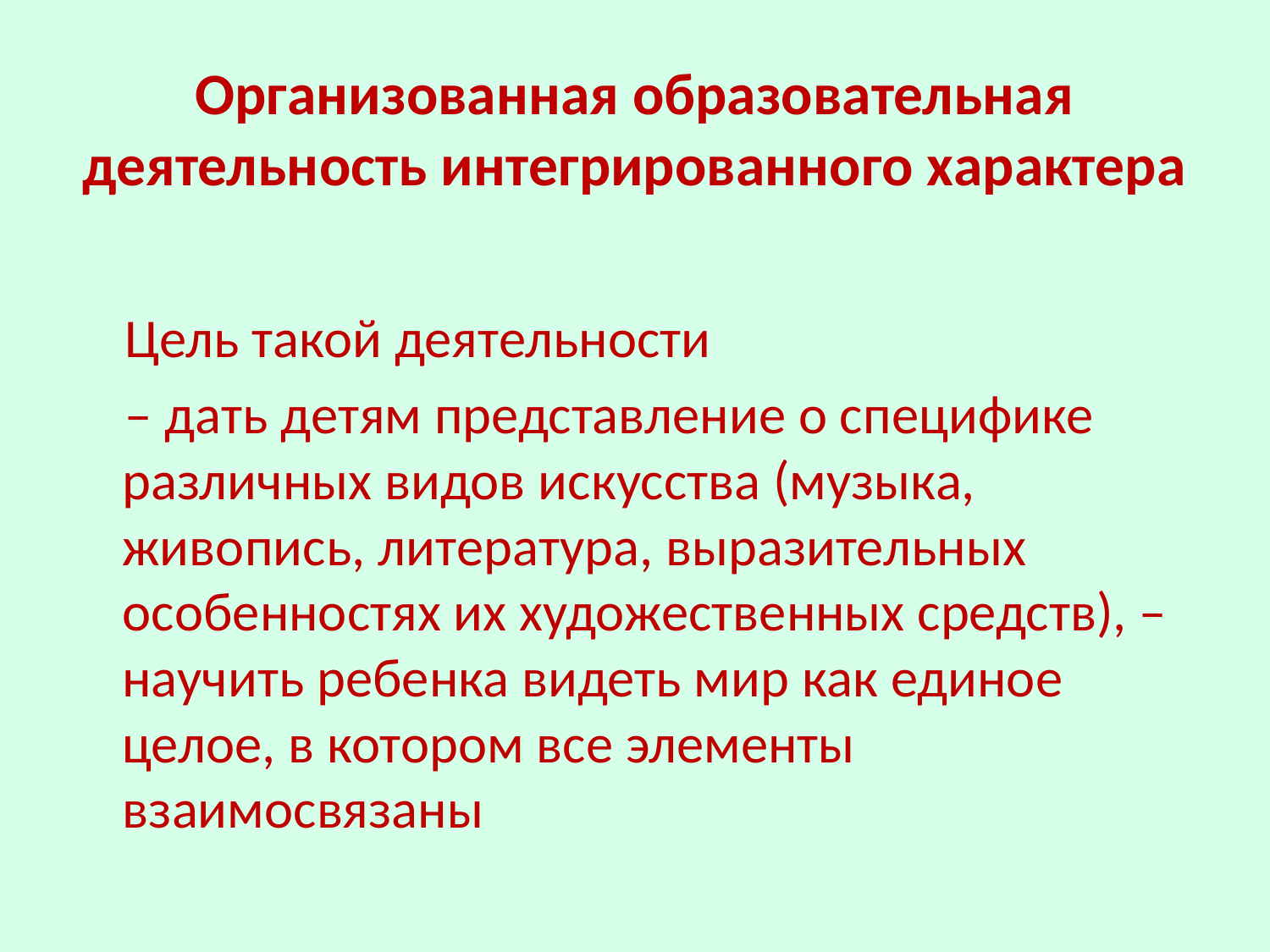

# Организованная образовательная деятельность интегрированного характера
Цель такой деятельности
– дать детям представление о специфике различных видов искусства (музыка, живопись, литература, выразительных особенностях их художественных средств), – научить ребенка видеть мир как единое целое, в котором все элементы взаимосвязаны